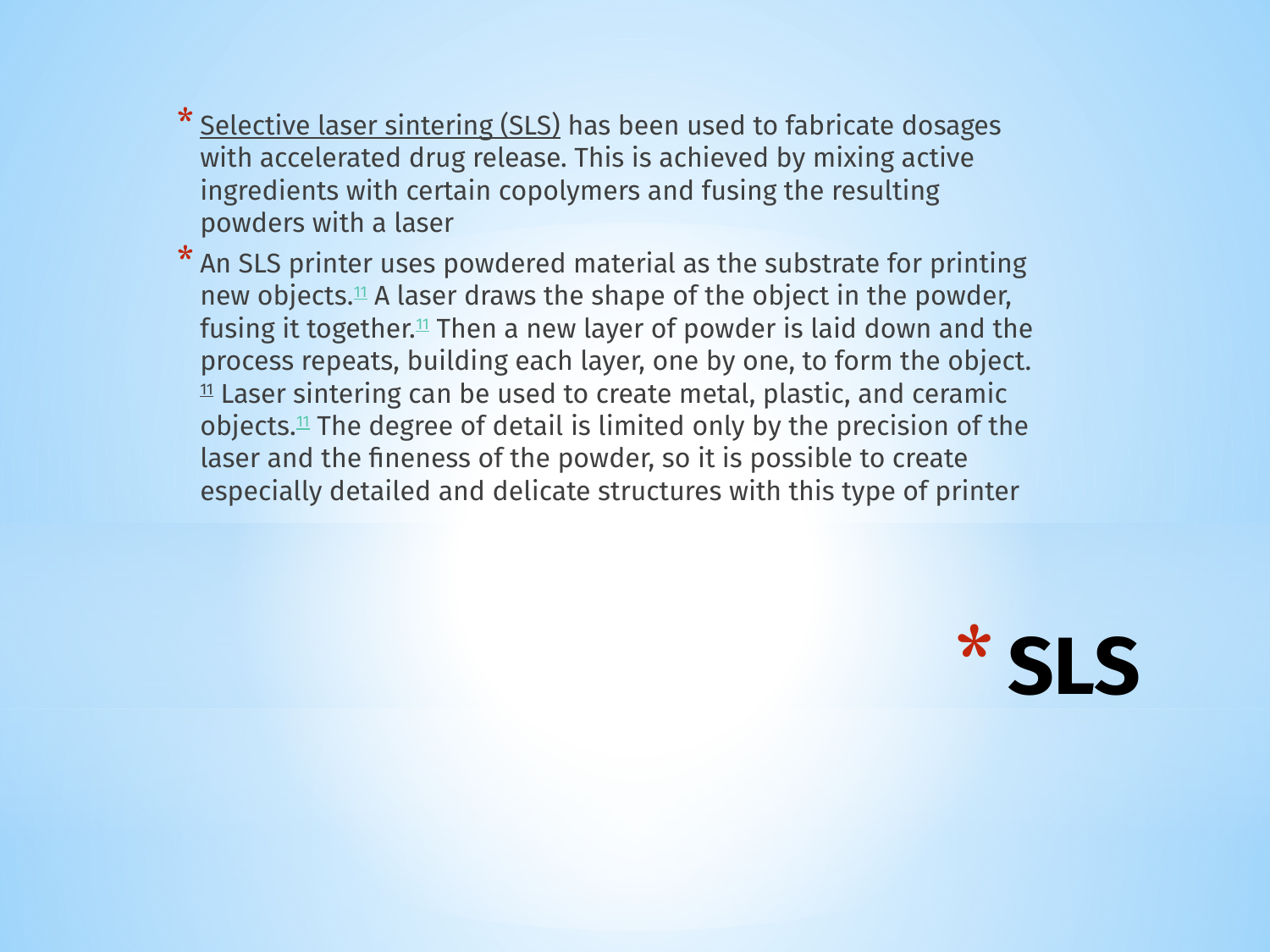

Selective laser sintering (SLS) has been used to fabricate dosages with accelerated drug release. This is achieved by mixing active ingredients with certain copolymers and fusing the resulting powders with a laser
An SLS printer uses powdered material as the substrate for printing new objects.11 A laser draws the shape of the object in the powder, fusing it together.11 Then a new layer of powder is laid down and the process repeats, building each layer, one by one, to form the object.11 Laser sintering can be used to create metal, plastic, and ceramic objects.11 The degree of detail is limited only by the precision of the laser and the fineness of the powder, so it is possible to create especially detailed and delicate structures with this type of printer
# SLS